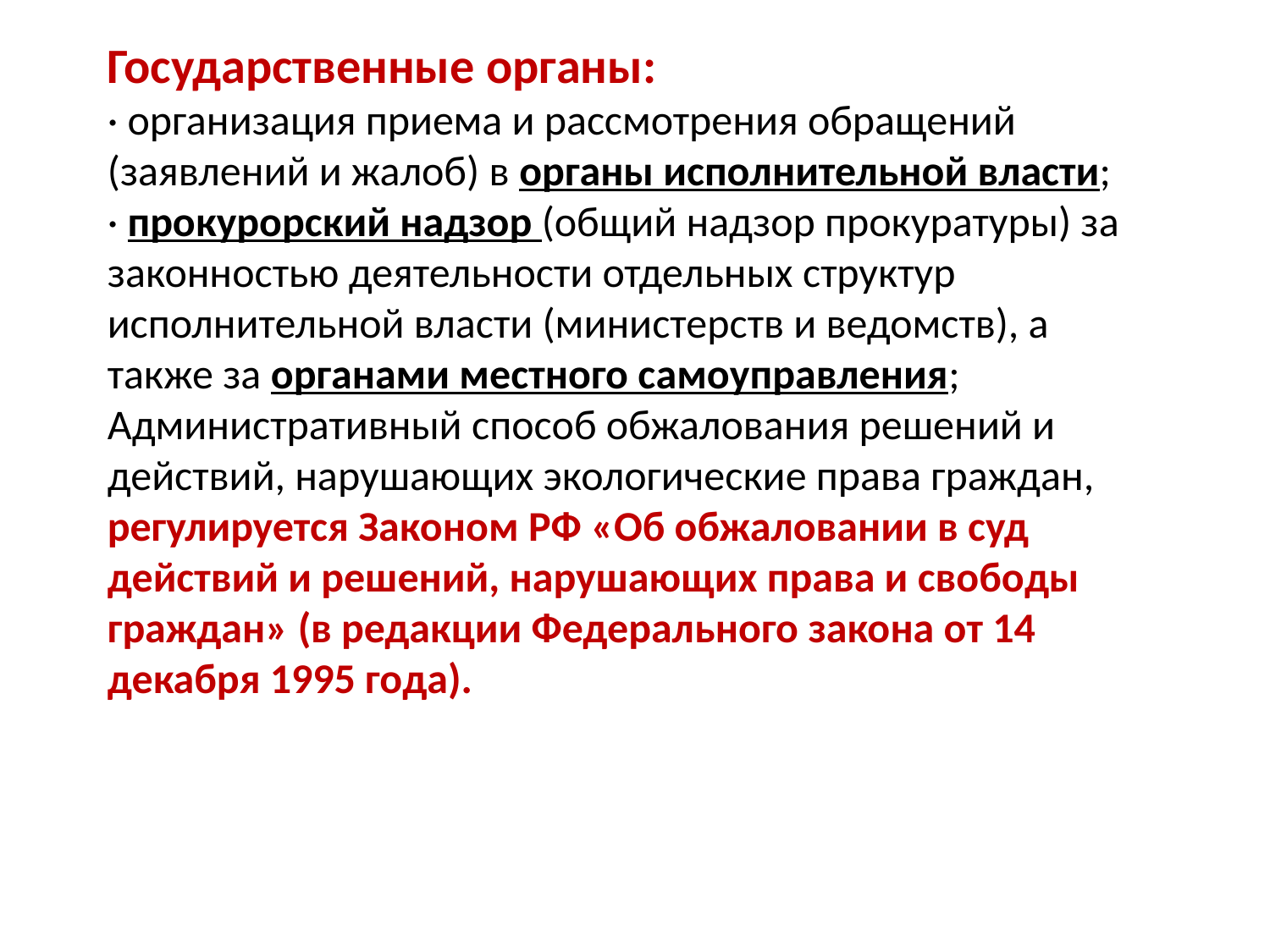

Государственные органы:
· организация приема и рассмотрения обращений (заявлений и жалоб) в органы исполнительной власти;
· прокурорский надзор (общий надзор прокуратуры) за законностью деятельности отдельных структур исполнительной власти (министерств и ведомств), а также за органами местного самоуправления;
Административный способ обжалования решений и действий, нарушающих экологические права граждан, регулируется Законом РФ «Об обжаловании в суд действий и решений, нарушающих права и свободы граждан» (в редакции Федерального закона от 14 декабря 1995 года).